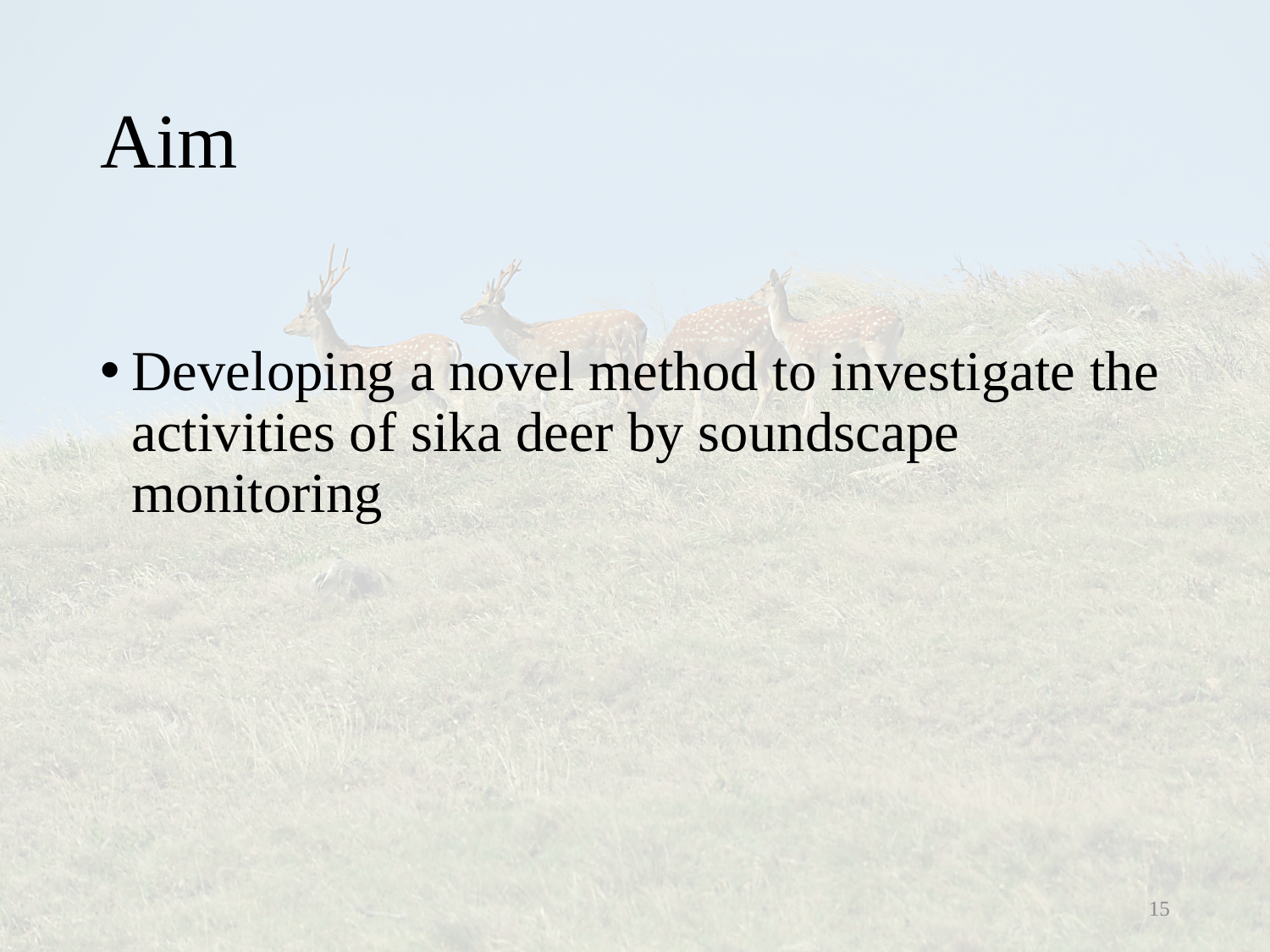

# Aim
Developing a novel method to investigate the activities of sika deer by soundscape monitoring
15